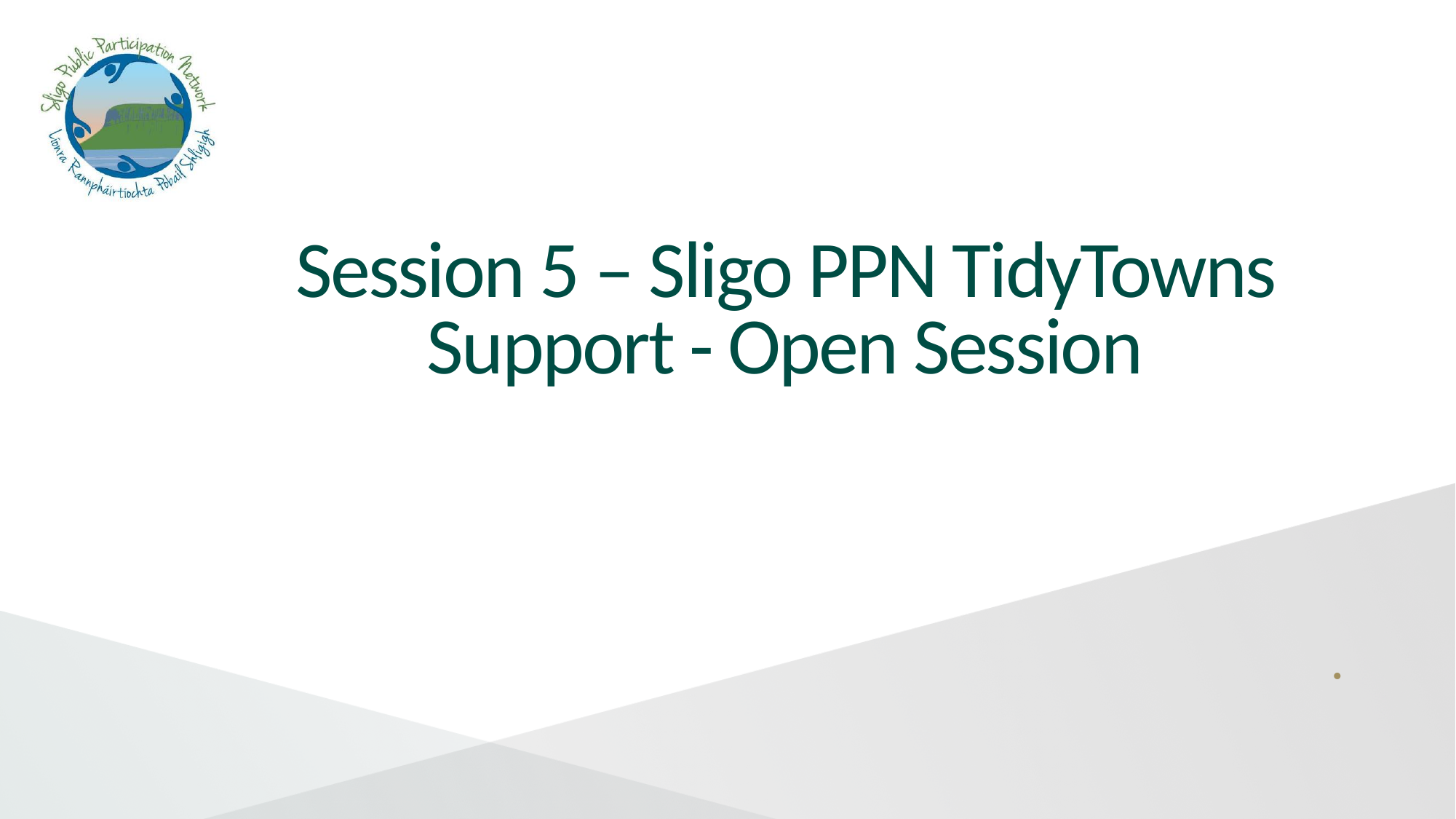

# Session 5 – Sligo PPN TidyTowns Support - Open Session